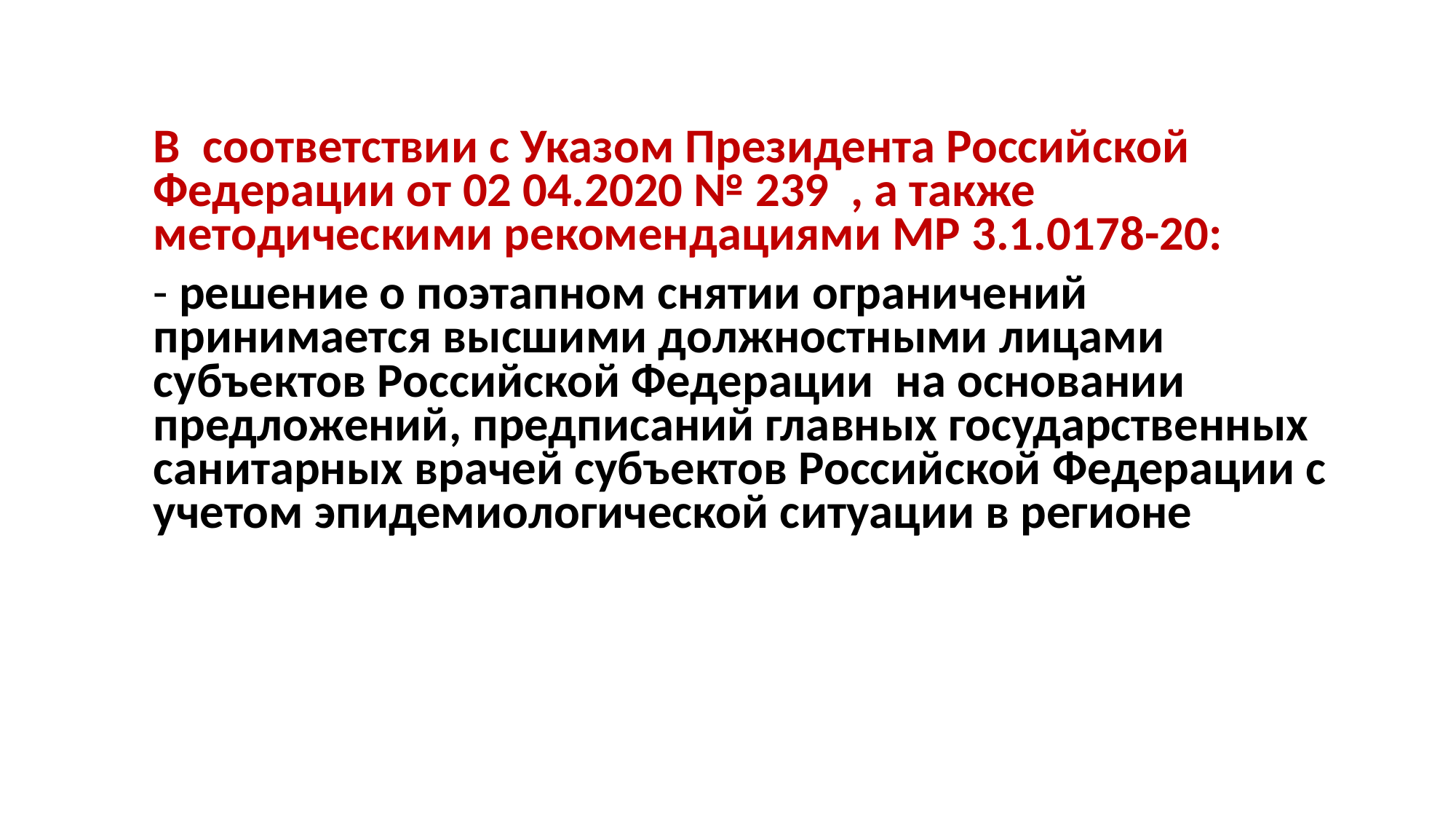

В  соответствии с Указом Президента Российской Федерации от 02 04.2020 № 239  , а также методическими рекомендациями МР 3.1.0178-20:
	- решение о поэтапном снятии ограничений принимается высшими должностными лицами субъектов Российской Федерации  на основании предложений, предписаний главных государственных санитарных врачей субъектов Российской Федерации с учетом эпидемиологической ситуации в регионе